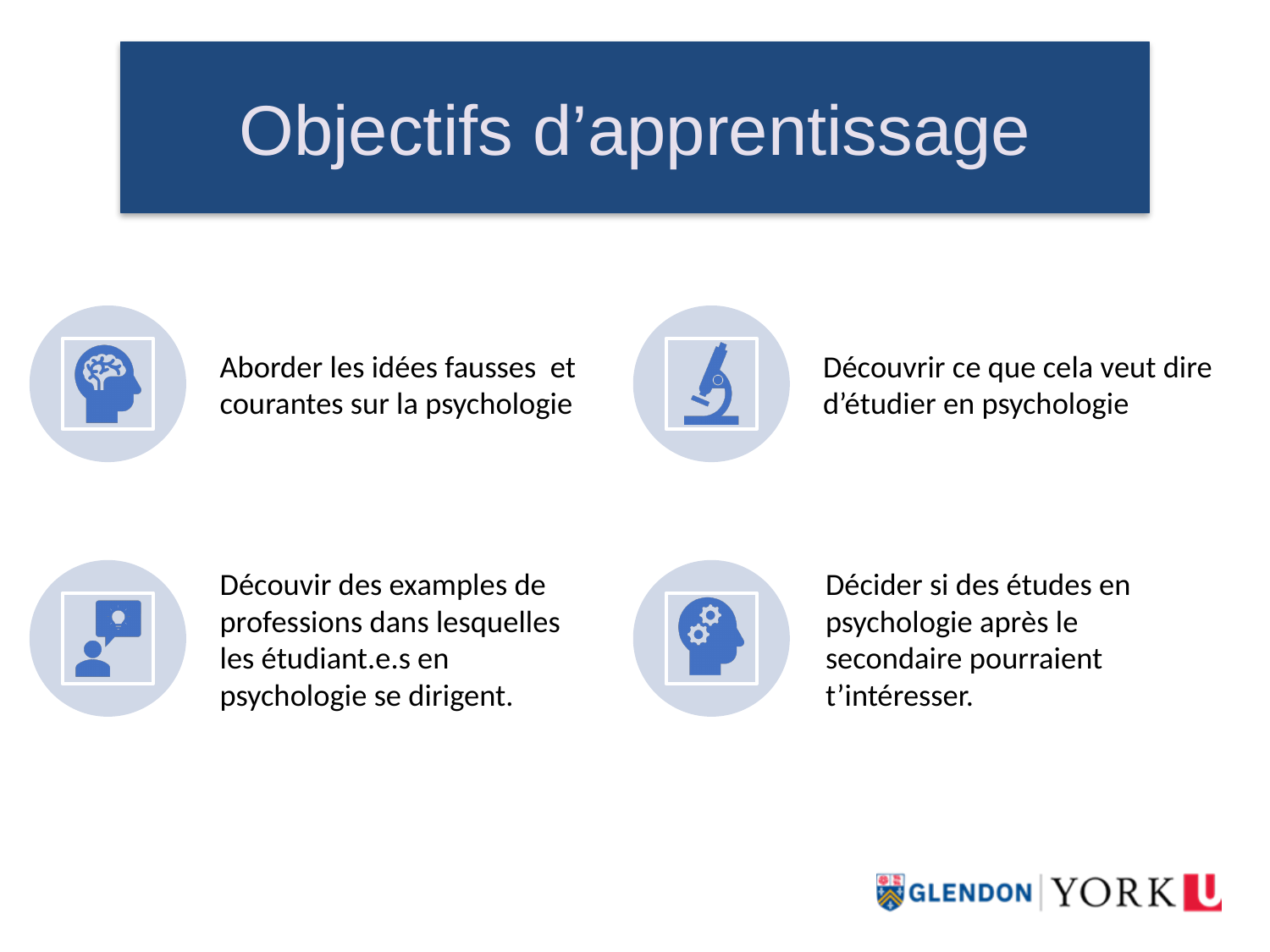

Objectifs d’apprentissage
Aborder les idées fausses  et courantes sur la psychologie
Découvrir ce que cela veut dire d’étudier en psychologie
Découvir des examples de professions dans lesquelles les étudiant.e.s en psychologie se dirigent.
Décider si des études en psychologie après le secondaire pourraient t’intéresser.
2015